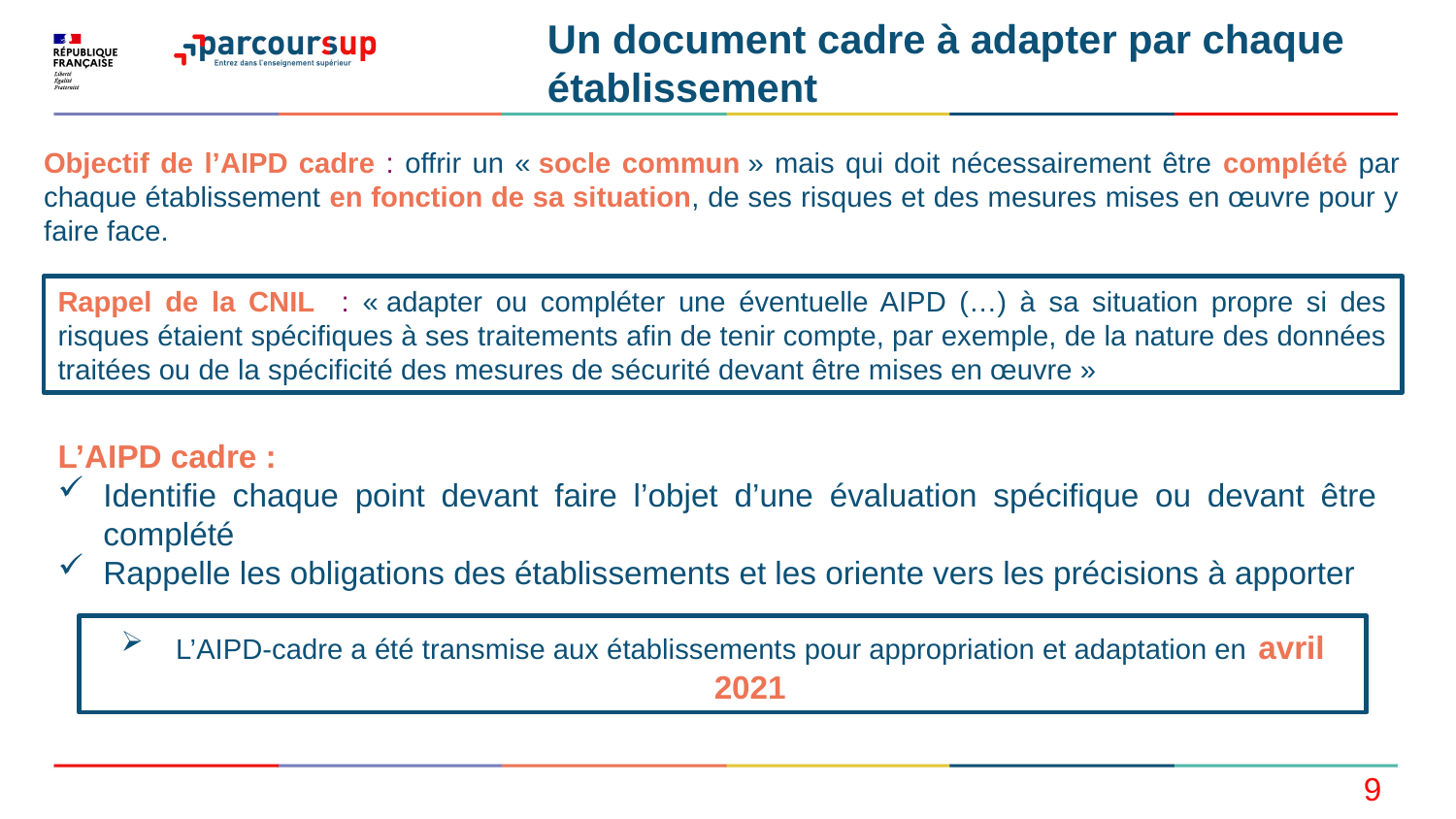

Un document cadre à adapter par chaque établissement
Objectif de l’AIPD cadre : offrir un « socle commun » mais qui doit nécessairement être complété par chaque établissement en fonction de sa situation, de ses risques et des mesures mises en œuvre pour y faire face.

Rappel de la CNIL  : « adapter ou compléter une éventuelle AIPD (…) à sa situation propre si des risques étaient spécifiques à ses traitements afin de tenir compte, par exemple, de la nature des données traitées ou de la spécificité des mesures de sécurité devant être mises en œuvre »
L’AIPD cadre :
Identifie chaque point devant faire l’objet d’une évaluation spécifique ou devant être complété
Rappelle les obligations des établissements et les oriente vers les précisions à apporter

L’AIPD-cadre a été transmise aux établissements pour appropriation et adaptation en avril 2021
9